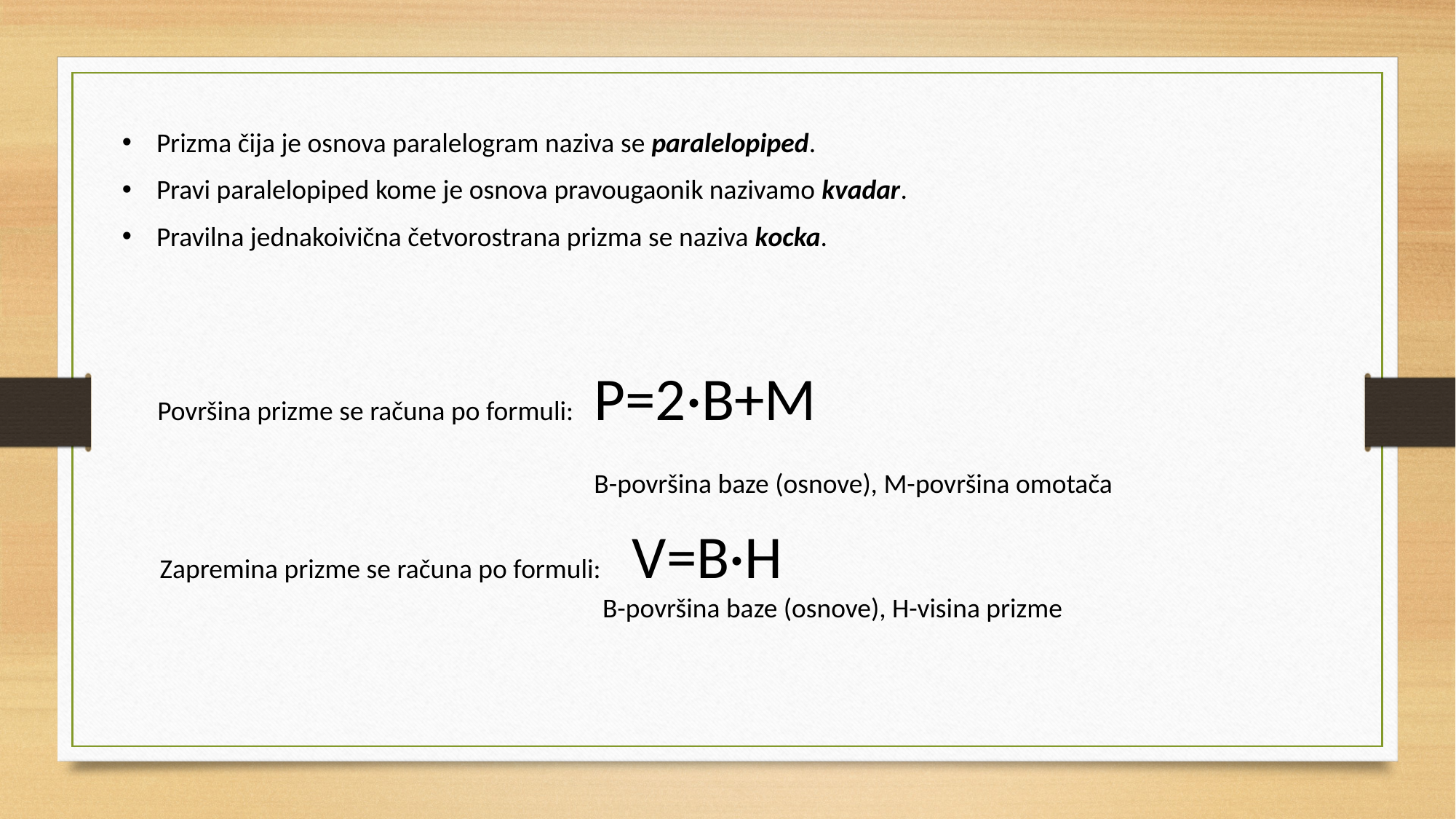

Prizma čija je osnova paralelogram naziva se paralelopiped.
Pravi paralelopiped kome je osnova pravougaonik nazivamo kvadar.
Pravilna jednakoivična četvorostrana prizma se naziva kocka.
Površina prizme se računa po formuli:	P=2·B+M
				B-površina baze (osnove), M-površina omotača
Zapremina prizme se računa po formuli:     V=B·H
				 B-površina baze (osnove), H-visina prizme